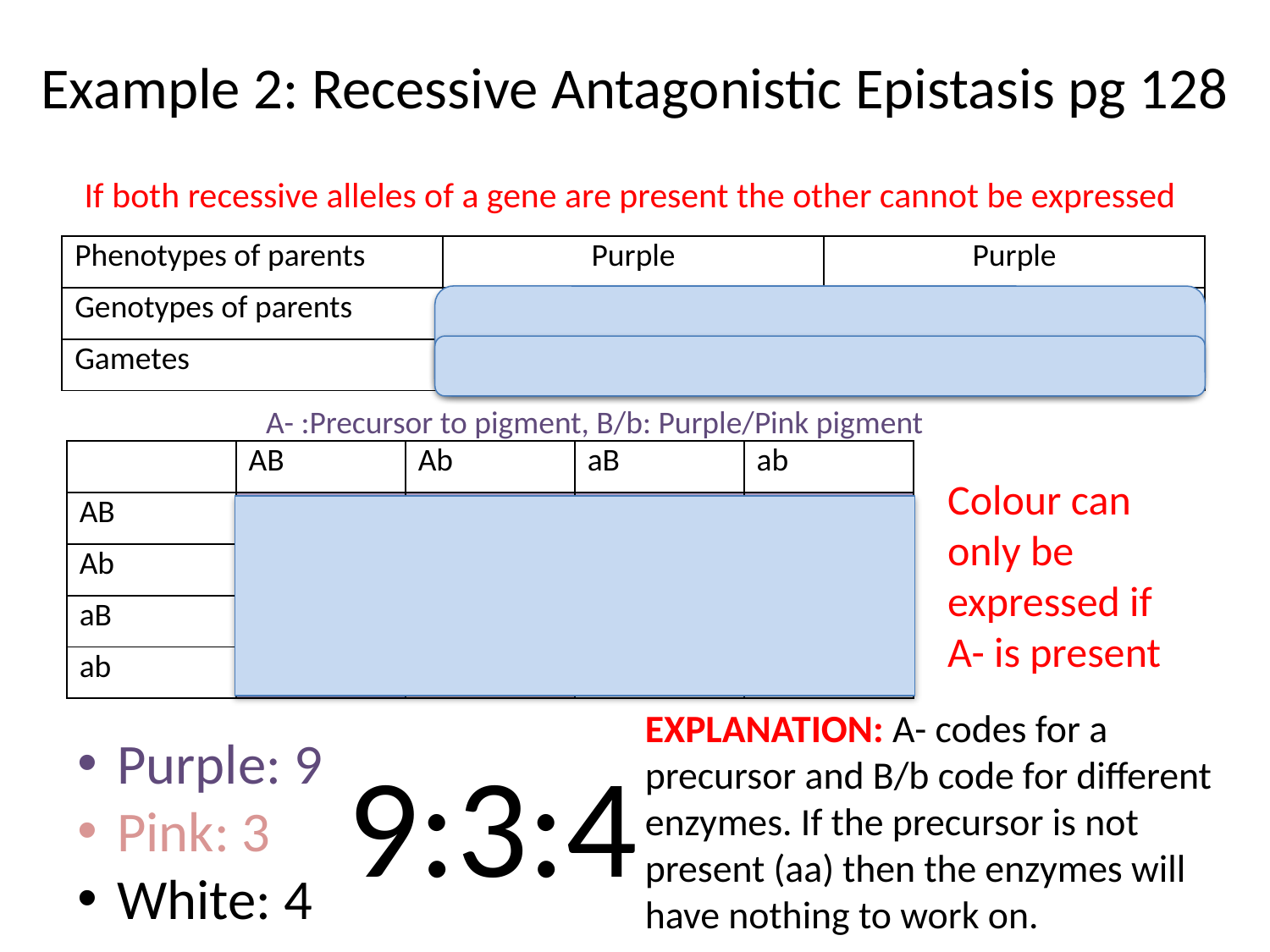

# Example 2: Recessive Antagonistic Epistasis pg 128
If both recessive alleles of a gene are present the other cannot be expressed
| Phenotypes of parents | Purple | Purple |
| --- | --- | --- |
| Genotypes of parents | AaBb | AaBb |
| Gametes | AB Ab aB ab | AB Ab aB ab |

A- :Precursor to pigment, B/b: Purple/Pink pigment
|  | AB | Ab | aB | ab |
| --- | --- | --- | --- | --- |
| AB | AABB | AABb | AaBB | AaBb |
| Ab | AABb | AAbb | AaBb | Aabb |
| aB | AaBB | AaBb | aaBB | aaBb |
| ab | AaBb | Aabb | aaBb | aabb |
Colour can only be expressed if A- is present

EXPLANATION: A- codes for a precursor and B/b code for different enzymes. If the precursor is not present (aa) then the enzymes will have nothing to work on.
Purple: 9
Pink: 3
White: 4
9:3:4